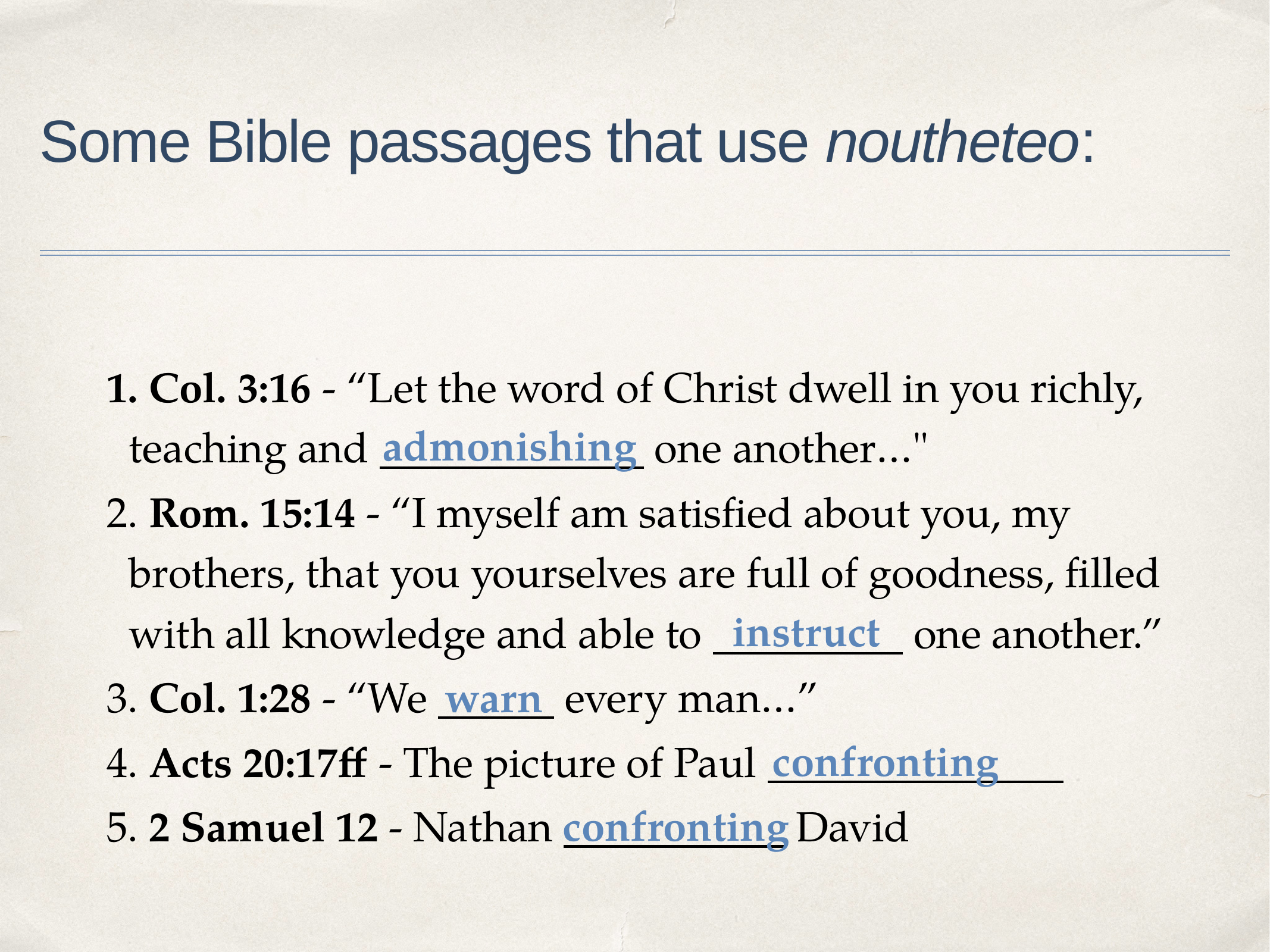

# Some Bible passages that use noutheteo:
 Col. 3:16 - “Let the word of Christ dwell in you richly, teaching and                           one another…"
 Rom. 15:14 - “I myself am satisfied about you, my brothers, that you yourselves are full of goodness, filled with all knowledge and able to                    one another.”
 Col. 1:28 - “We             every man…”
 Acts 20:17ff - The picture of Paul
 2 Samuel 12 - Nathan                       David
admonishing
instruct
warn
confronting
confronting